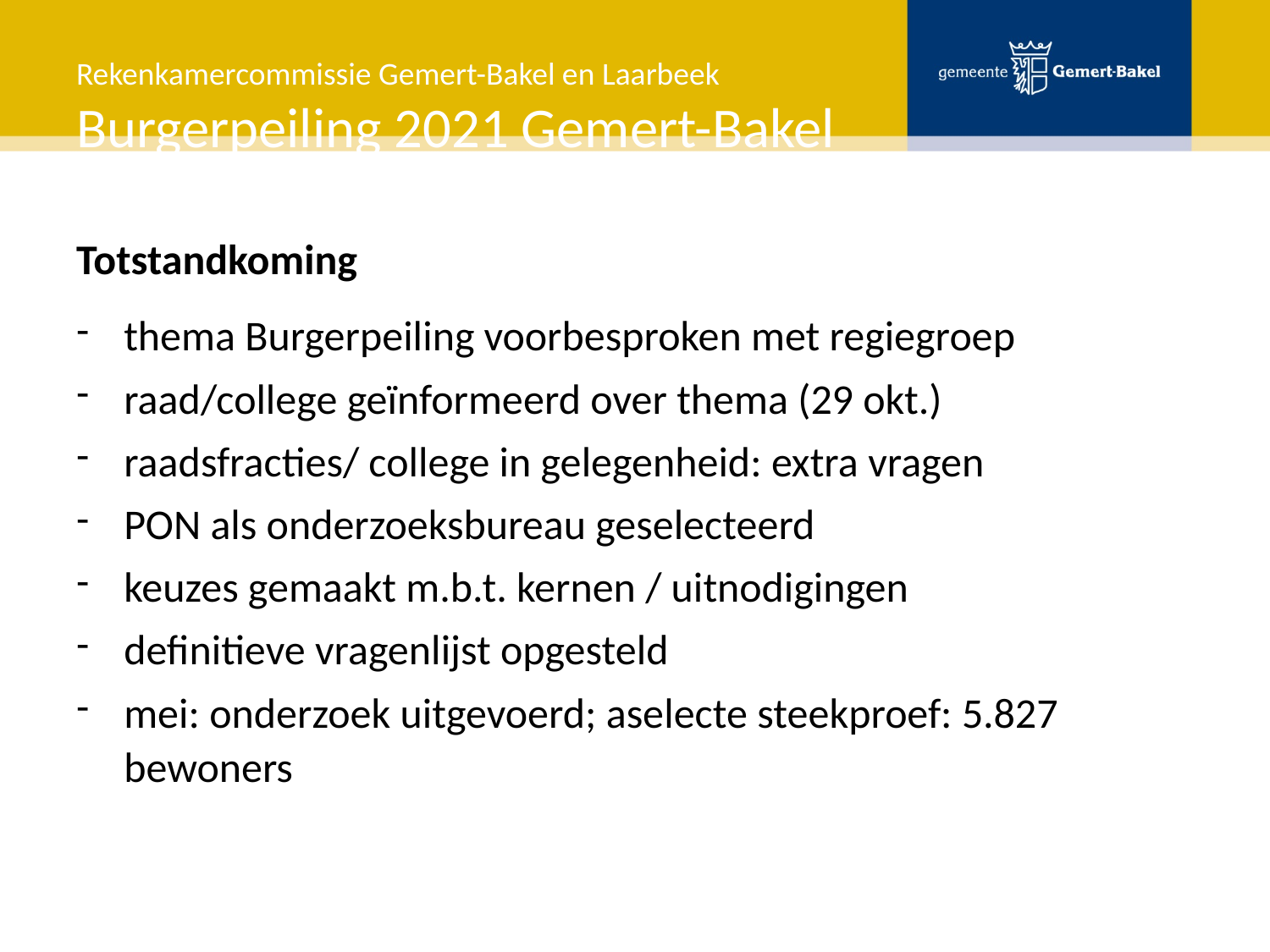

# Rekenkamercommissie Gemert-Bakel en Laarbeek Burgerpeiling 2021 Gemert-Bakel
Totstandkoming
thema Burgerpeiling voorbesproken met regiegroep
raad/college geïnformeerd over thema (29 okt.)
raadsfracties/ college in gelegenheid: extra vragen
PON als onderzoeksbureau geselecteerd
keuzes gemaakt m.b.t. kernen / uitnodigingen
definitieve vragenlijst opgesteld
mei: onderzoek uitgevoerd; aselecte steekproef: 5.827 bewoners